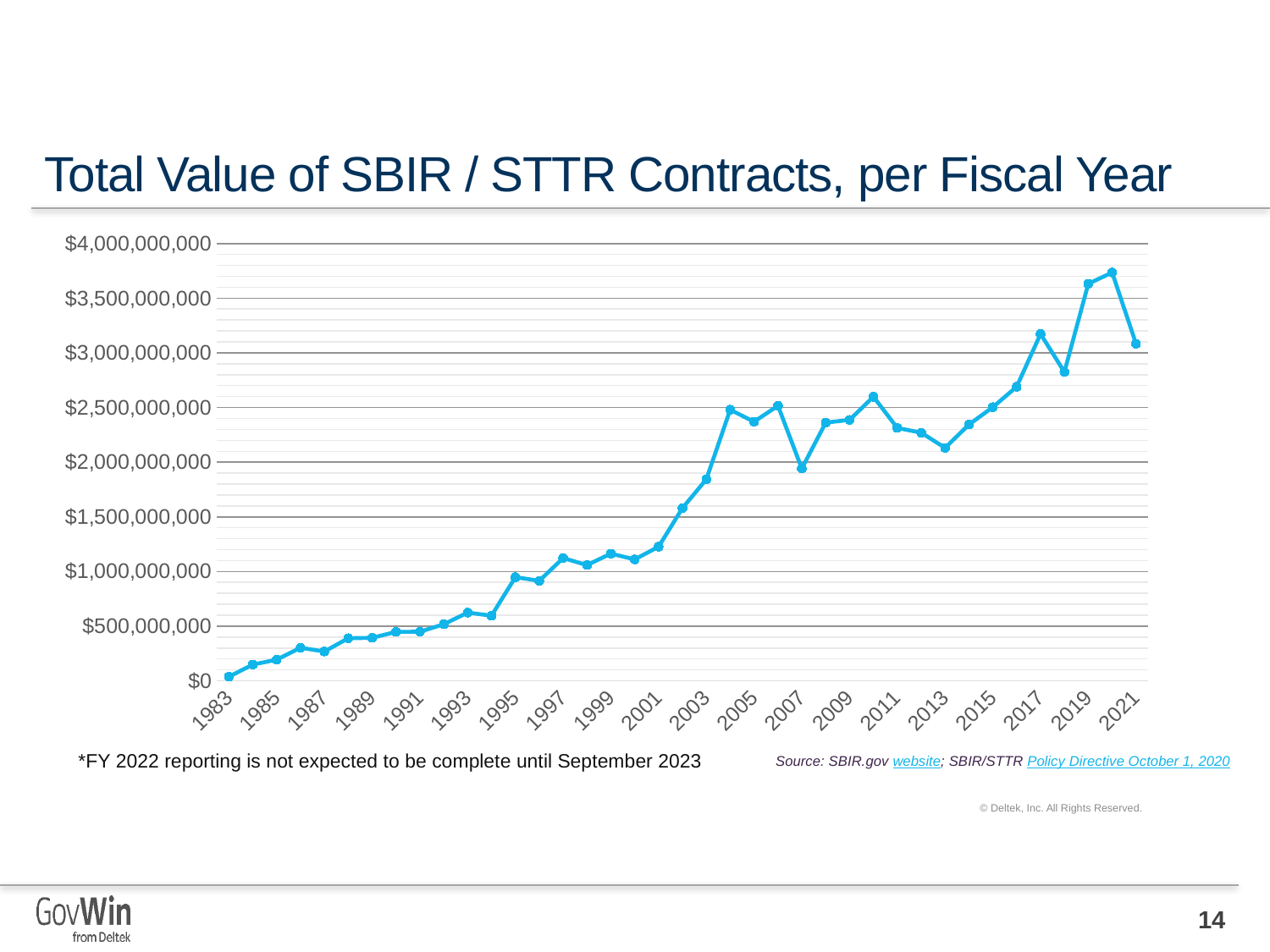

# Total Value of SBIR / STTR Contracts, per Fiscal Year

### Chart

| Category | Series 1 |
|---|---|
| 1983 | 37849979.0 |
| 1984 | 148955308.0 |
| 1985 | 193140774.0 |
| 1986 | 302535708.0 |
| 1987 | 268177799.0 |
| 1988 | 389523245.0 |
| 1989 | 393463322.0 |
| 1990 | 447566980.0 |
| 1991 | 449176821.0 |
| 1992 | 517216900.0 |
| 1993 | 623411634.0 |
| 1994 | 595805899.0 |
| 1995 | 948045891.0 |
| 1996 | 914709862.0 |
| 1997 | 1122731707.0 |
| 1998 | 1058204577.0 |
| 1999 | 1163480738.0 |
| 2000 | 1110499194.0 |
| 2001 | 1226509574.0 |
| 2002 | 1579678974.0 |
| 2003 | 1843147113.0 |
| 2004 | 2479745996.0 |
| 2005 | 2370059290.0 |
| 2006 | 2516201411.0 |
| 2007 | 1941843589.0 |
| 2008 | 2361567618.0 |
| 2009 | 2386789282.0 |
| 2010 | 2598319040.0 |
| 2011 | 2312870672.0 |
| 2012 | 2269857862.0 |
| 2013 | 2131153394.0 |
| 2014 | 2344013282.0 |
| 2015 | 2502941429.0 |
| 2016 | 2690065855.0 |
| 2017 | 3172525854.0 |
| 2018 | 2824884692.0 |
| 2019 | 3631749001.0 |
| 2020 | 3734764767.0 |
| 2021 | 3082661083.0 |
*FY 2022 reporting is not expected to be complete until September 2023
Source: SBIR.gov website; SBIR/STTR Policy Directive October 1, 2020
© Deltek, Inc. All Rights Reserved.
14